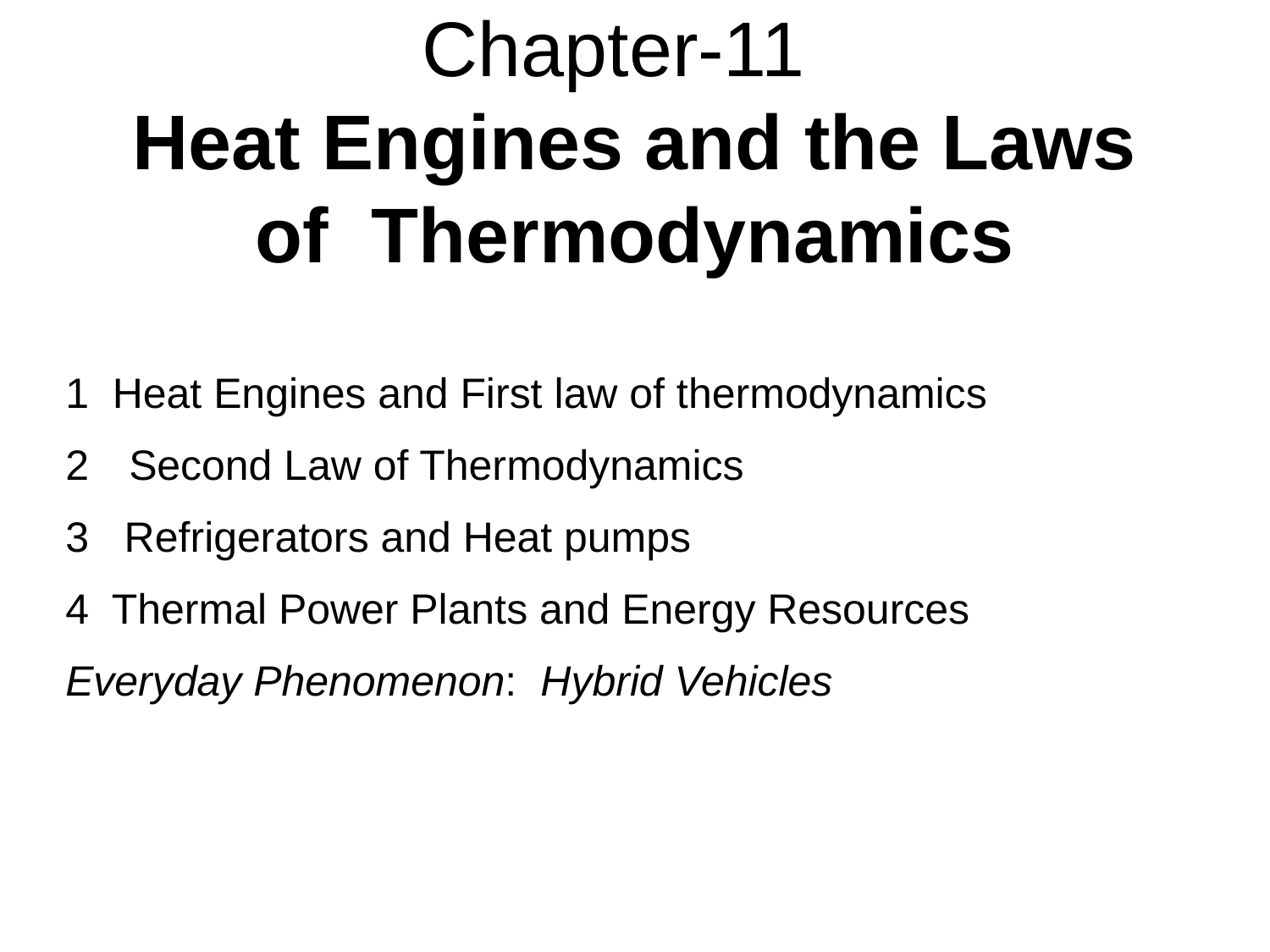

# Chapter-11 Heat Engines and the Laws of  Thermodynamics
1  Heat Engines and First law of thermodynamics
2	Second Law of Thermodynamics
3   Refrigerators and Heat pumps
4  Thermal Power Plants and Energy Resources
Everyday Phenomenon:  Hybrid Vehicles